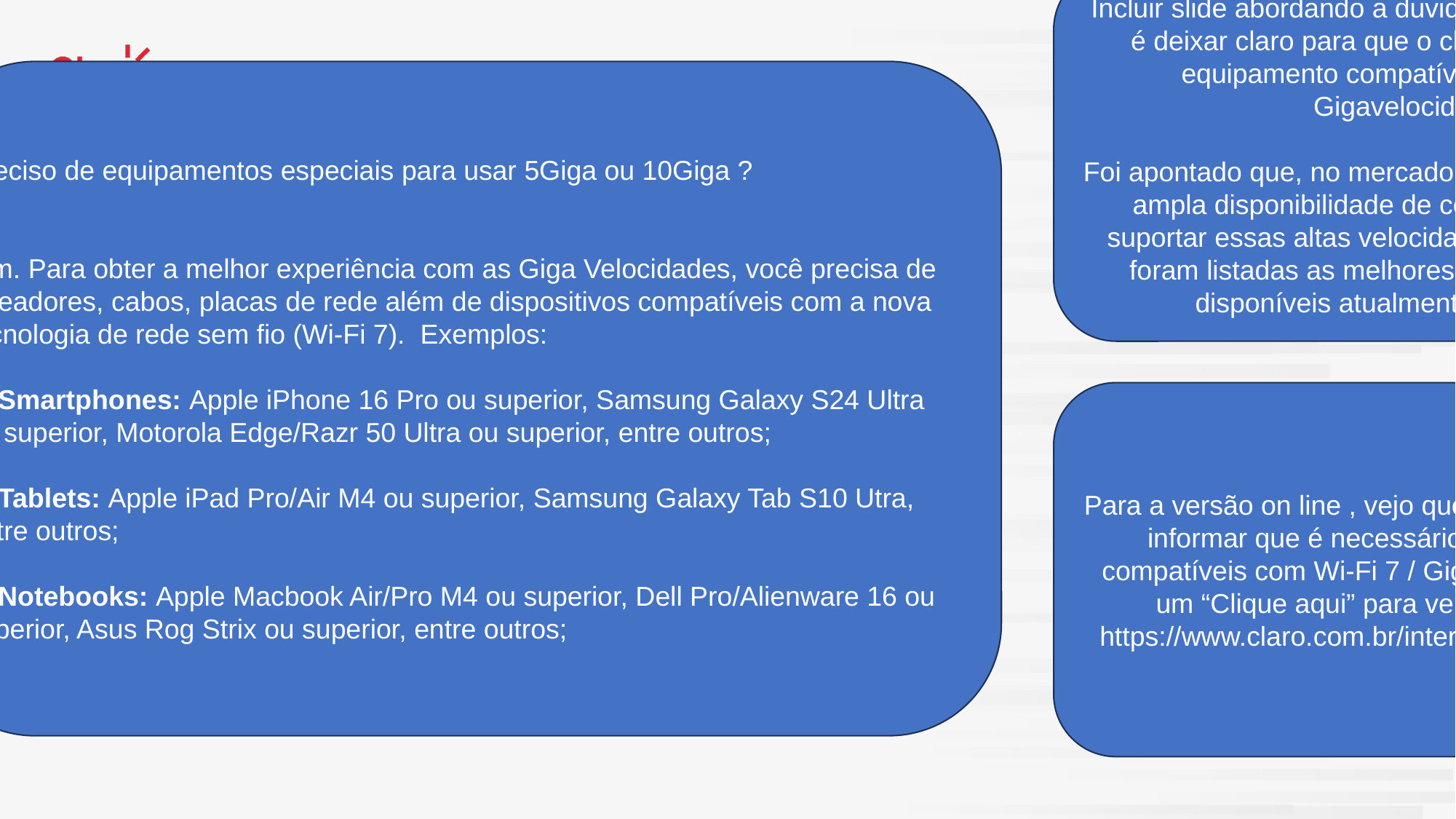

Incluir slide abordando a duvida ao lado, o ponto aqui é deixar claro para que o cliente precisa de um equipamento compatível com Wi-Fi 7 / Gigavelocidades

Foi apontado que, no mercado brasileiro, ainda não há ampla disponibilidade de celulares capazes de suportar essas altas velocidades. Por esse motivo, foram listadas as melhores opções de modelos disponíveis atualmente no mercado.
Preciso de equipamentos especiais para usar 5Giga ou 10Giga ?

Sim. Para obter a melhor experiência com as Giga Velocidades, você precisa de roteadores, cabos, placas de rede além de dispositivos compatíveis com a nova tecnologia de rede sem fio (Wi-Fi 7).  Exemplos:

1) Smartphones: Apple iPhone 16 Pro ou superior, Samsung Galaxy S24 Ultra ou superior, Motorola Edge/Razr 50 Ultra ou superior, entre outros;

2) Tablets: Apple iPad Pro/Air M4 ou superior, Samsung Galaxy Tab S10 Utra, entre outros;

3) Notebooks: Apple Macbook Air/Pro M4 ou superior, Dell Pro/Alienware 16 ou superior, Asus Rog Strix ou superior, entre outros;
Para a versão on line , vejo que podemos seguir na de informar que é necessário ter equipamentos compatíveis com Wi-Fi 7 / Gigavelocidades e incluir um “Clique aqui” para ver o equipamentos
https://www.claro.com.br/internet/banda-larga/wi-fi-7